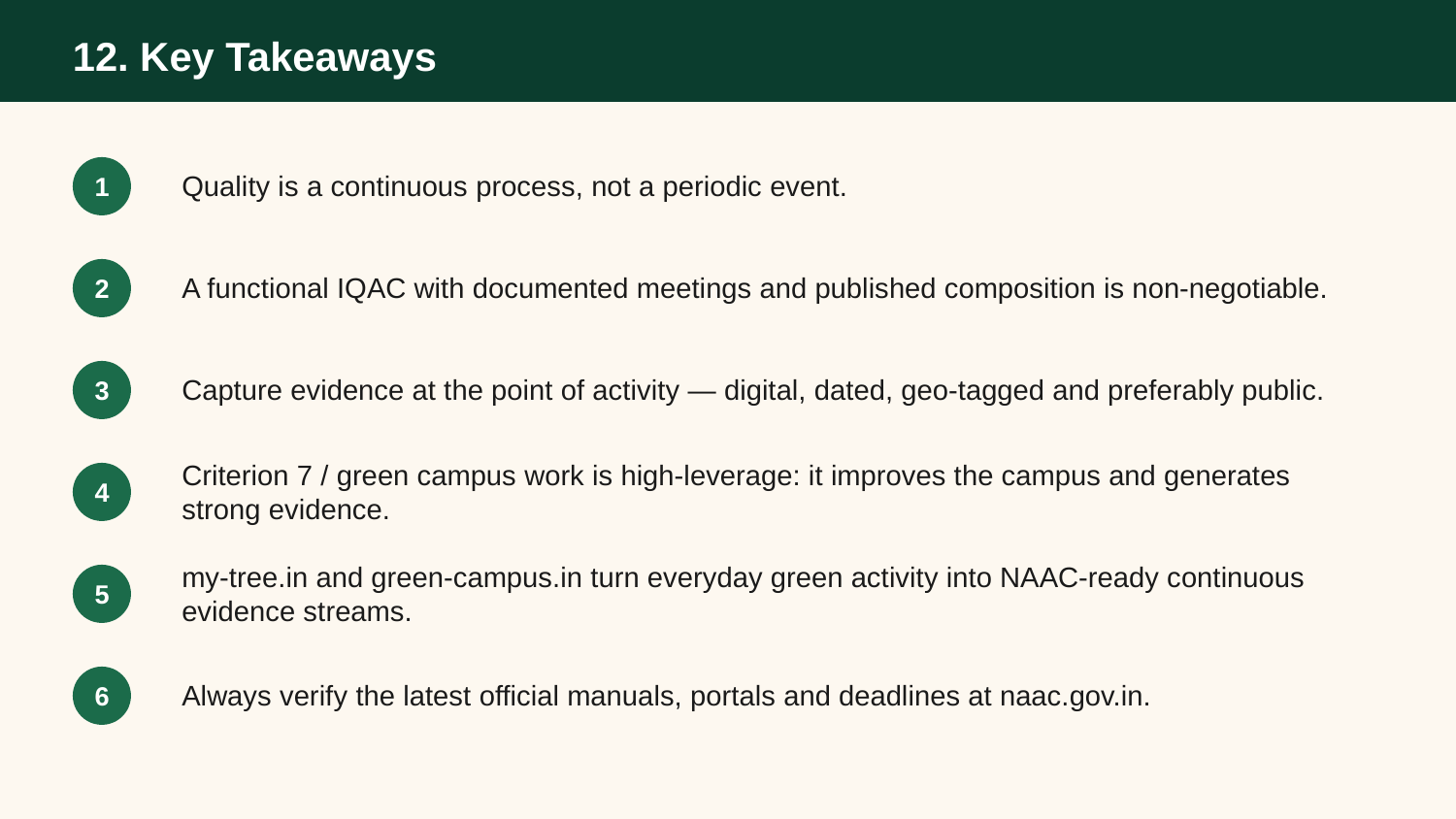

12. Key Takeaways
Quality is a continuous process, not a periodic event.

1
A functional IQAC with documented meetings and published composition is non-negotiable.

2
Capture evidence at the point of activity — digital, dated, geo-tagged and preferably public.

3
Criterion 7 / green campus work is high-leverage: it improves the campus and generates strong evidence.

4
my-tree.in and green-campus.in turn everyday green activity into NAAC-ready continuous evidence streams.

5
Always verify the latest official manuals, portals and deadlines at naac.gov.in.

6